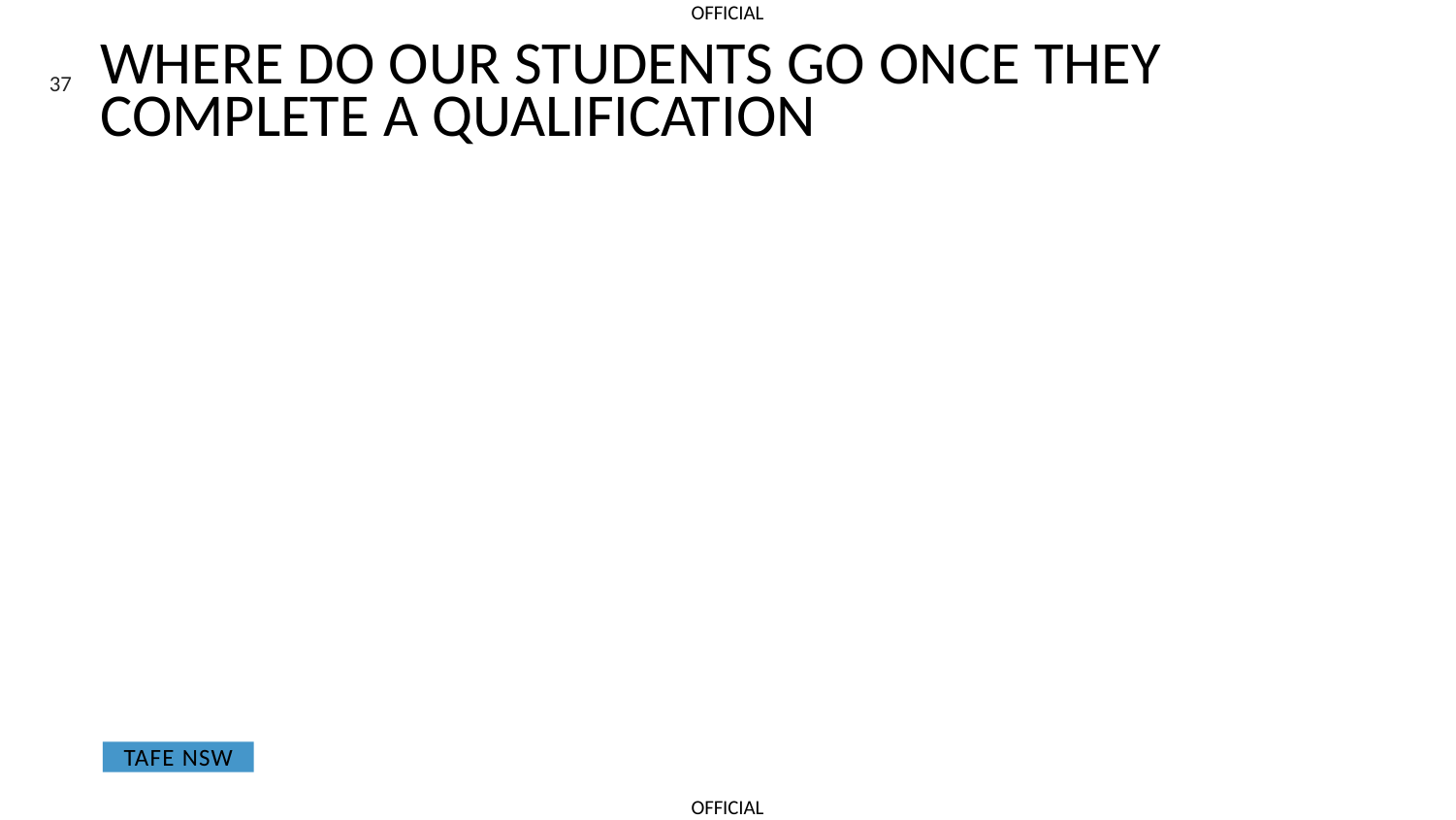

# Where do our students go once they complete a qualification
37